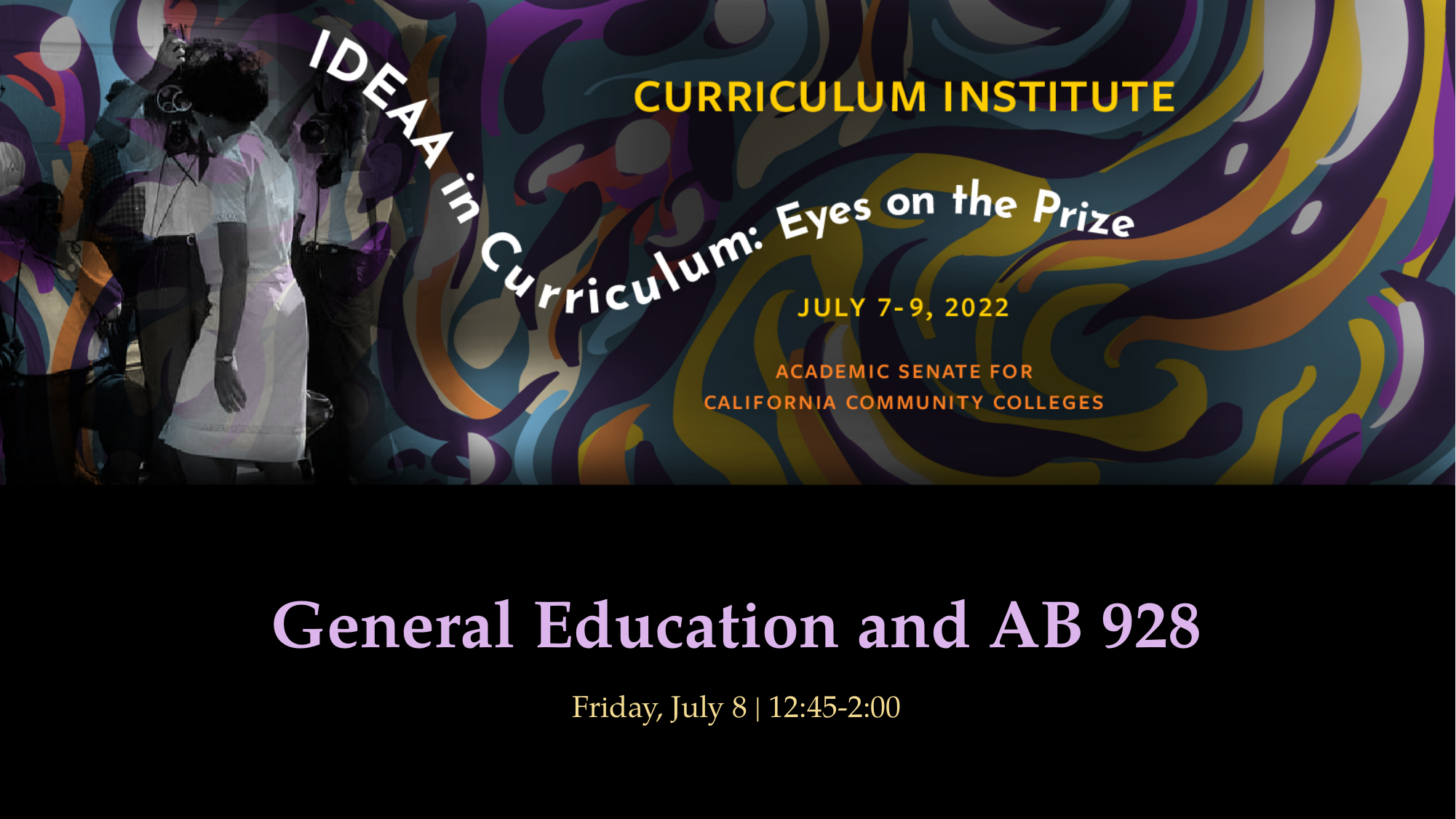

# General Education and AB 928 Friday, July 8 | 12:45-2:00